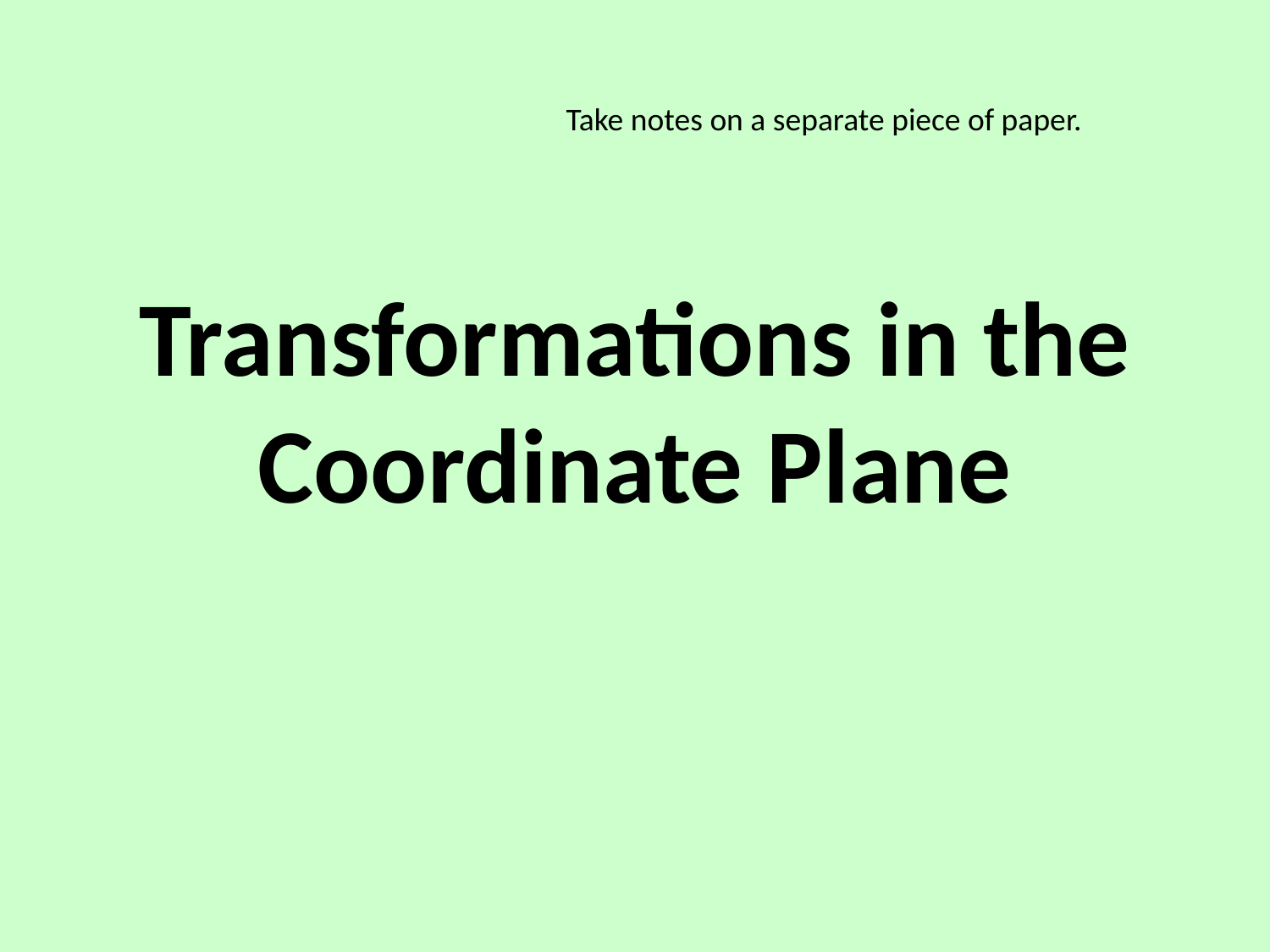

Take notes on a separate piece of paper.
# Transformations in the Coordinate Plane